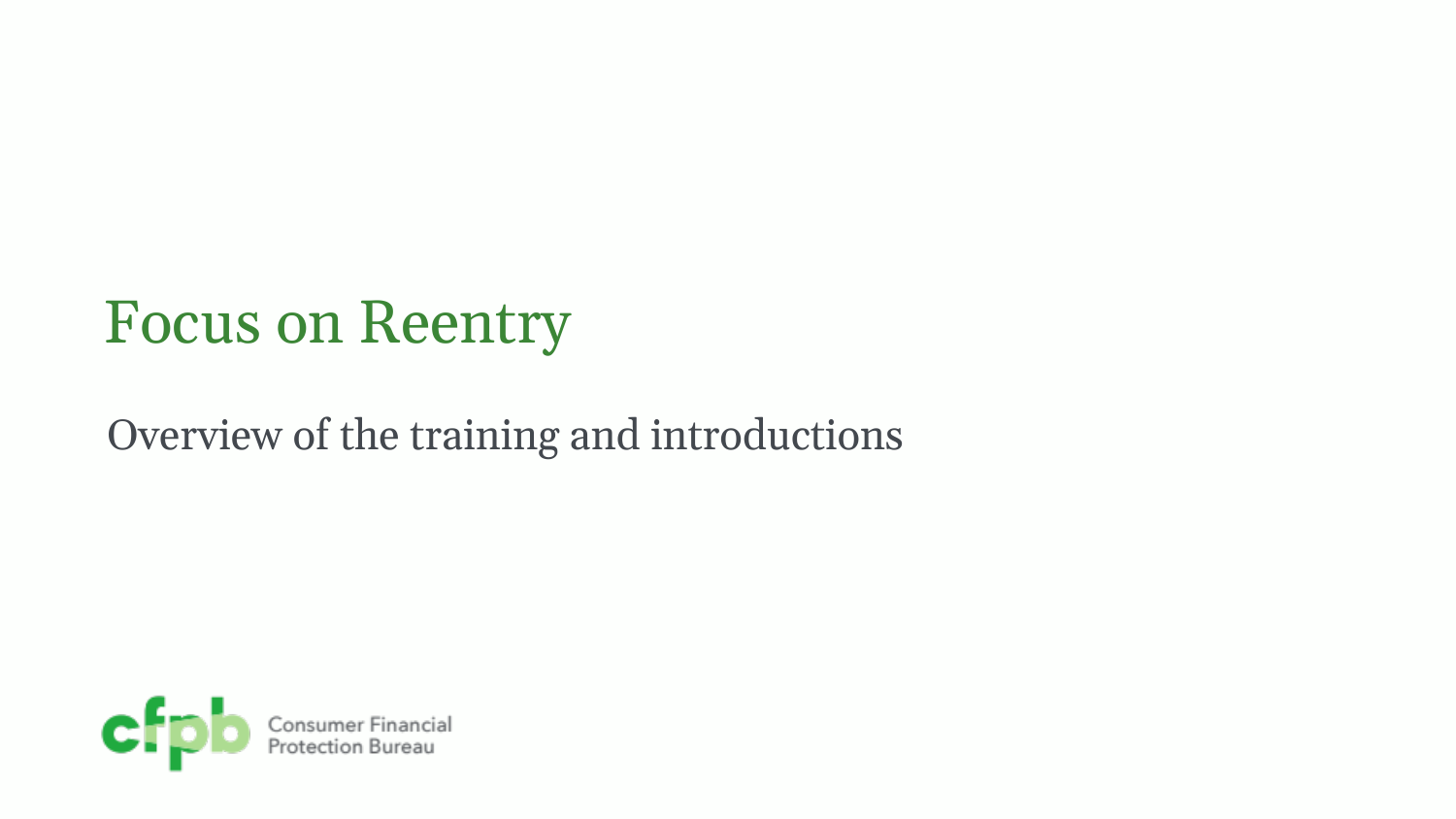

# Focus on Reentry
Overview of the training and introductions